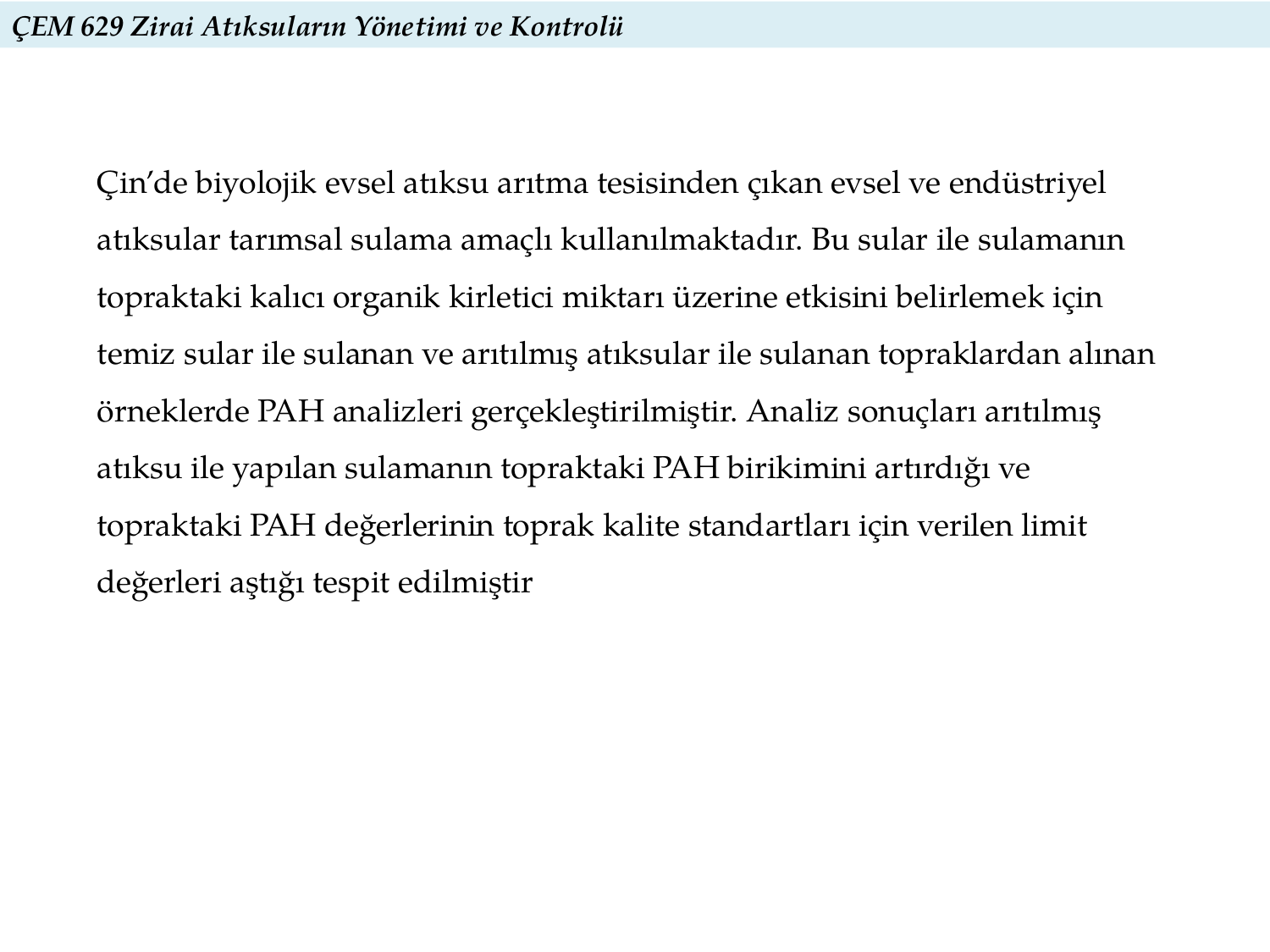

ÇEM 629 Zirai Atıksuların Yönetimi ve Kontrolü
Çin’de biyolojik evsel atıksu arıtma tesisinden çıkan evsel ve endüstriyel atıksular tarımsal sulama amaçlı kullanılmaktadır. Bu sular ile sulamanın topraktaki kalıcı organik kirletici miktarı üzerine etkisini belirlemek için temiz sular ile sulanan ve arıtılmış atıksular ile sulanan topraklardan alınan örneklerde PAH analizleri gerçekleştirilmiştir. Analiz sonuçları arıtılmış atıksu ile yapılan sulamanın topraktaki PAH birikimini artırdığı ve topraktaki PAH değerlerinin toprak kalite standartları için verilen limit değerleri aştığı tespit edilmiştir